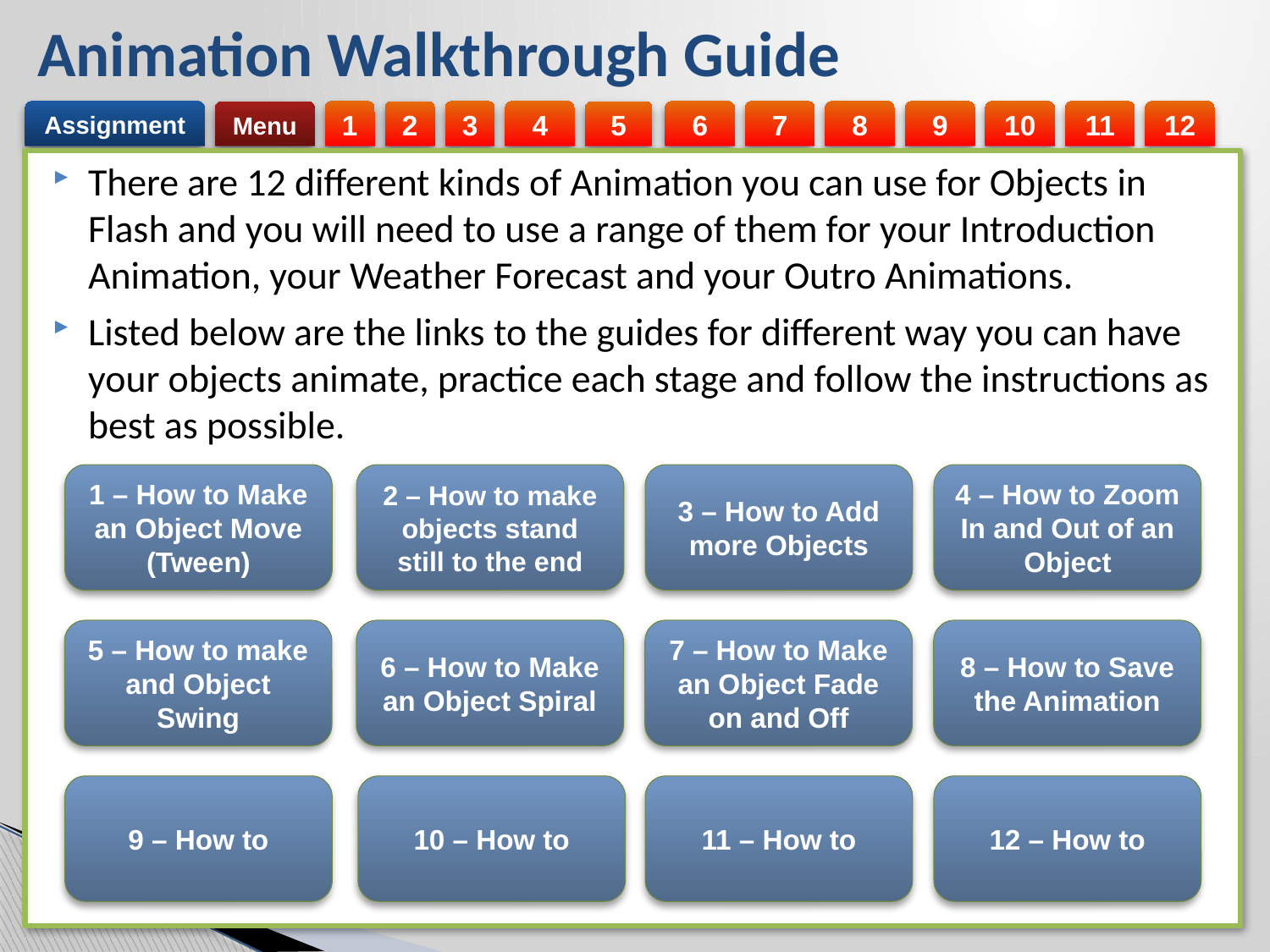

# Animation Walkthrough Guide
There are 12 different kinds of Animation you can use for Objects in Flash and you will need to use a range of them for your Introduction Animation, your Weather Forecast and your Outro Animations.
Listed below are the links to the guides for different way you can have your objects animate, practice each stage and follow the instructions as best as possible.
4 – How to Zoom In and Out of an Object
3 – How to Add more Objects
1 – How to Make an Object Move (Tween)
2 – How to make objects stand still to the end
8 – How to Save the Animation
7 – How to Make an Object Fade on and Off
5 – How to make and Object Swing
6 – How to Make an Object Spiral
12 – How to
11 – How to
9 – How to
10 – How to